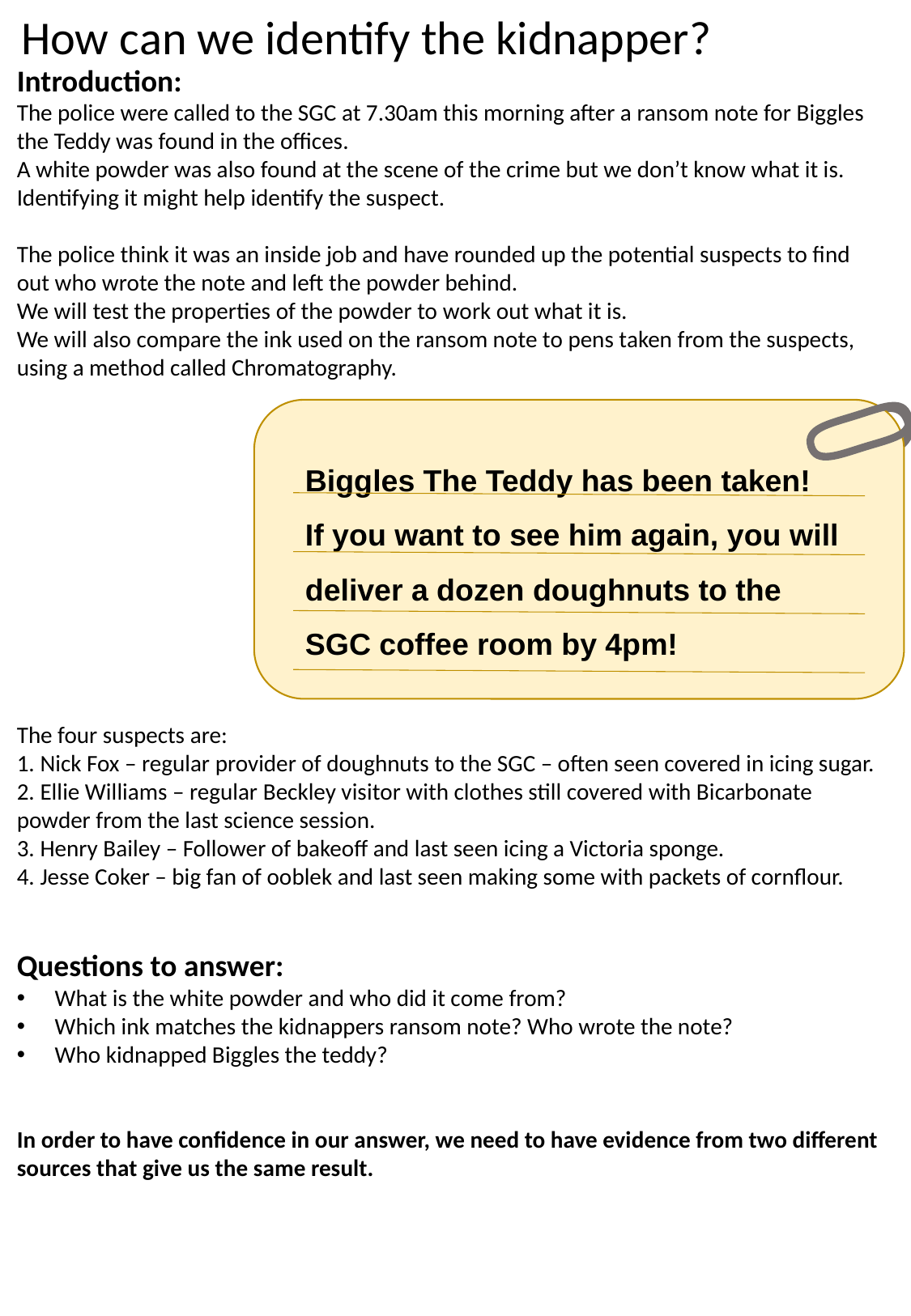

How can we identify the kidnapper?
Introduction:
The police were called to the SGC at 7.30am this morning after a ransom note for Biggles the Teddy was found in the offices.
A white powder was also found at the scene of the crime but we don’t know what it is. Identifying it might help identify the suspect.

The police think it was an inside job and have rounded up the potential suspects to find out who wrote the note and left the powder behind.
We will test the properties of the powder to work out what it is.
We will also compare the ink used on the ransom note to pens taken from the suspects, using a method called Chromatography.

The four suspects are:
1. Nick Fox – regular provider of doughnuts to the SGC – often seen covered in icing sugar.
2. Ellie Williams – regular Beckley visitor with clothes still covered with Bicarbonate  powder from the last science session.
3. Henry Bailey – Follower of bakeoff and last seen icing a Victoria sponge.
4. Jesse Coker – big fan of ooblek and last seen making some with packets of cornflour.

Questions to answer:
What is the white powder and who did it come from?
Which ink matches the kidnappers ransom note? Who wrote the note?
Who kidnapped Biggles the teddy?

In order to have confidence in our answer, we need to have evidence from two different sources that give us the same result.

Biggles The Teddy has been taken!
If you want to see him again, you will deliver a dozen doughnuts to the SGC coffee room by 4pm!